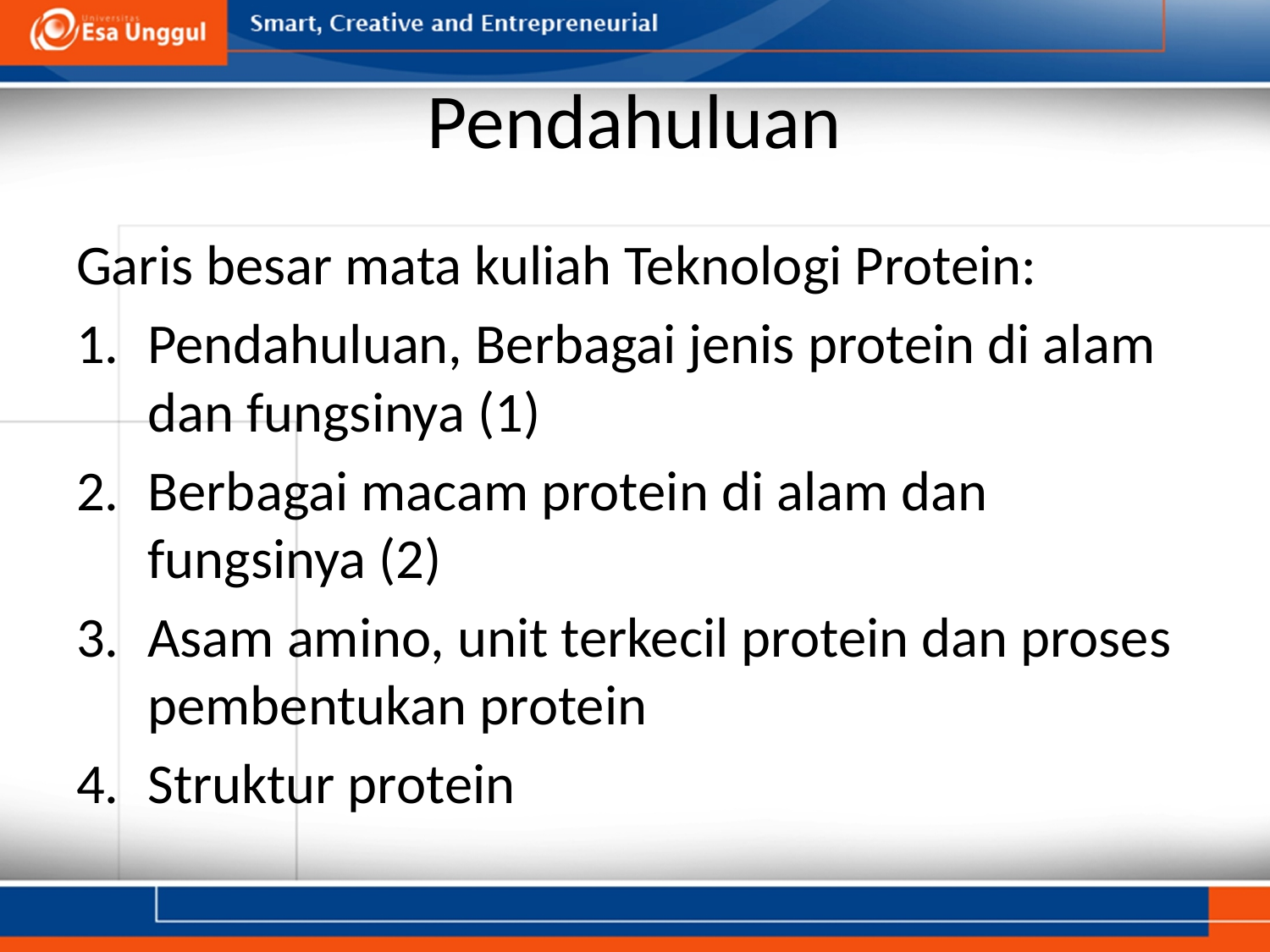

# Pendahuluan
Garis besar mata kuliah Teknologi Protein:
Pendahuluan, Berbagai jenis protein di alam dan fungsinya (1)
Berbagai macam protein di alam dan fungsinya (2)
Asam amino, unit terkecil protein dan proses pembentukan protein
Struktur protein